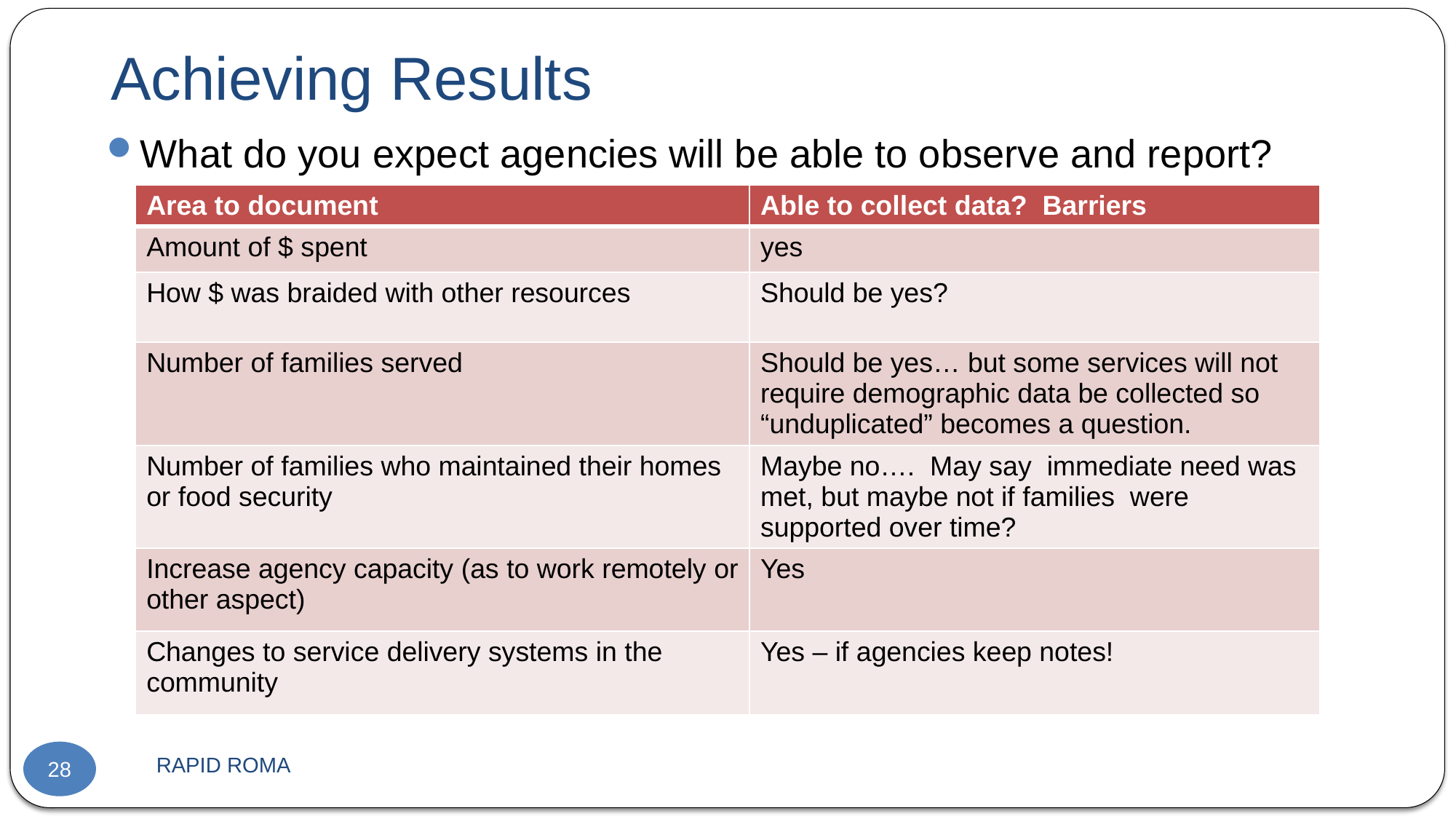

# Achieving Results
What do you expect agencies will be able to observe and report?

| Area to document | Able to collect data? Barriers |
| --- | --- |
| Amount of $ spent | yes |
| How $ was braided with other resources | Should be yes? |
| Number of families served | Should be yes… but some services will not require demographic data be collected so “unduplicated” becomes a question. |
| Number of families who maintained their homes or food security | Maybe no…. May say immediate need was met, but maybe not if families were supported over time? |
| Increase agency capacity (as to work remotely or other aspect) | Yes |
| Changes to service delivery systems in the community | Yes – if agencies keep notes! |
RAPID ROMA
28